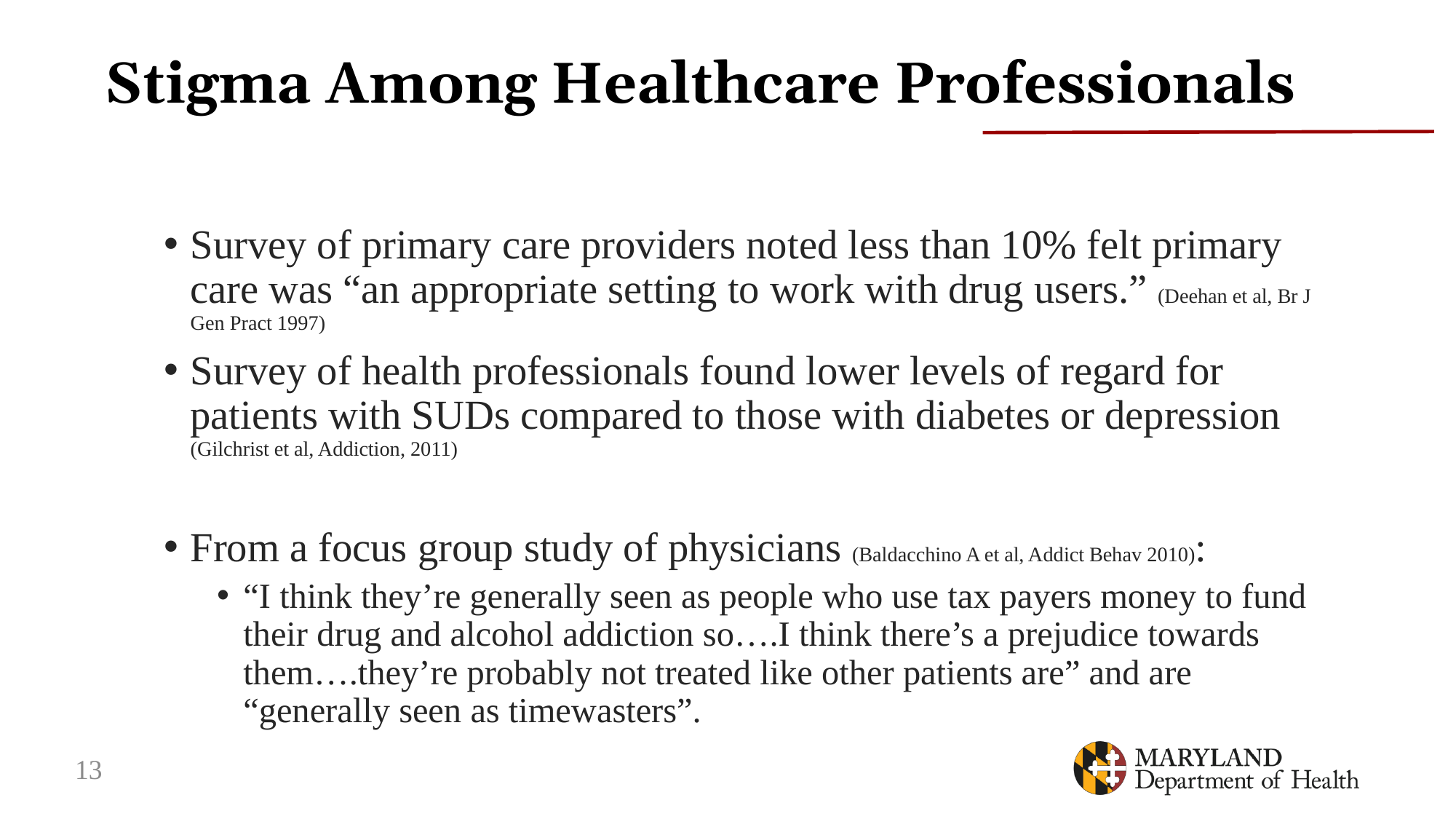

# Stigma Among Healthcare Professionals

Survey of primary care providers noted less than 10% felt primary care was “an appropriate setting to work with drug users.” (Deehan et al, Br J Gen Pract 1997)
Survey of health professionals found lower levels of regard for patients with SUDs compared to those with diabetes or depression (Gilchrist et al, Addiction, 2011)

From a focus group study of physicians (Baldacchino A et al, Addict Behav 2010):
“I think they’re generally seen as people who use tax payers money to fund their drug and alcohol addiction so….I think there’s a prejudice towards them….they’re probably not treated like other patients are” and are “generally seen as timewasters”.

13